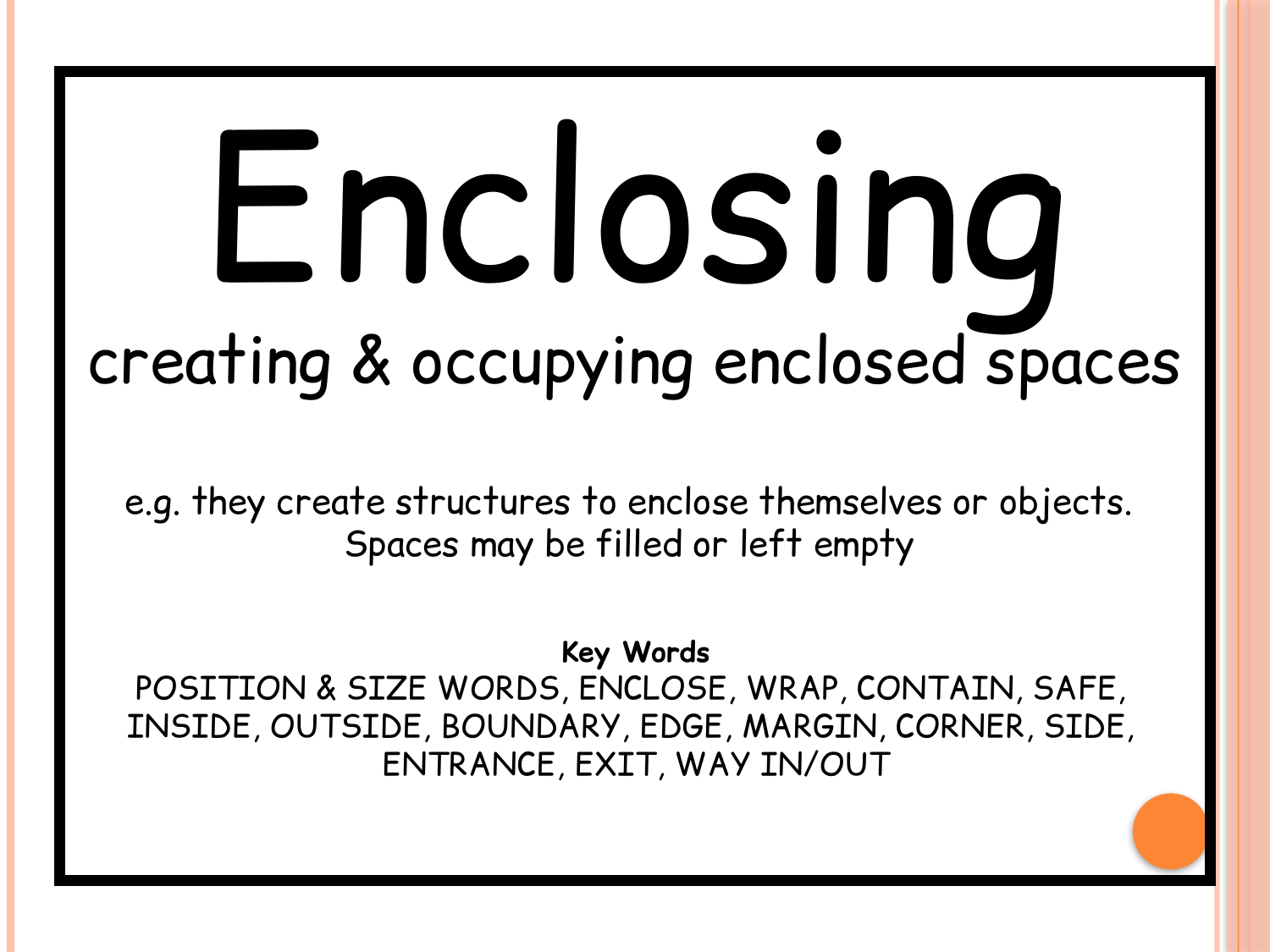

Enclosing
creating & occupying enclosed spaces
e.g. they create structures to enclose themselves or objects. Spaces may be filled or left empty
Key Words
POSITION & SIZE WORDS, ENCLOSE, WRAP, CONTAIN, SAFE,
INSIDE, OUTSIDE, BOUNDARY, EDGE, MARGIN, CORNER, SIDE,
ENTRANCE, EXIT, WAY IN/OUT